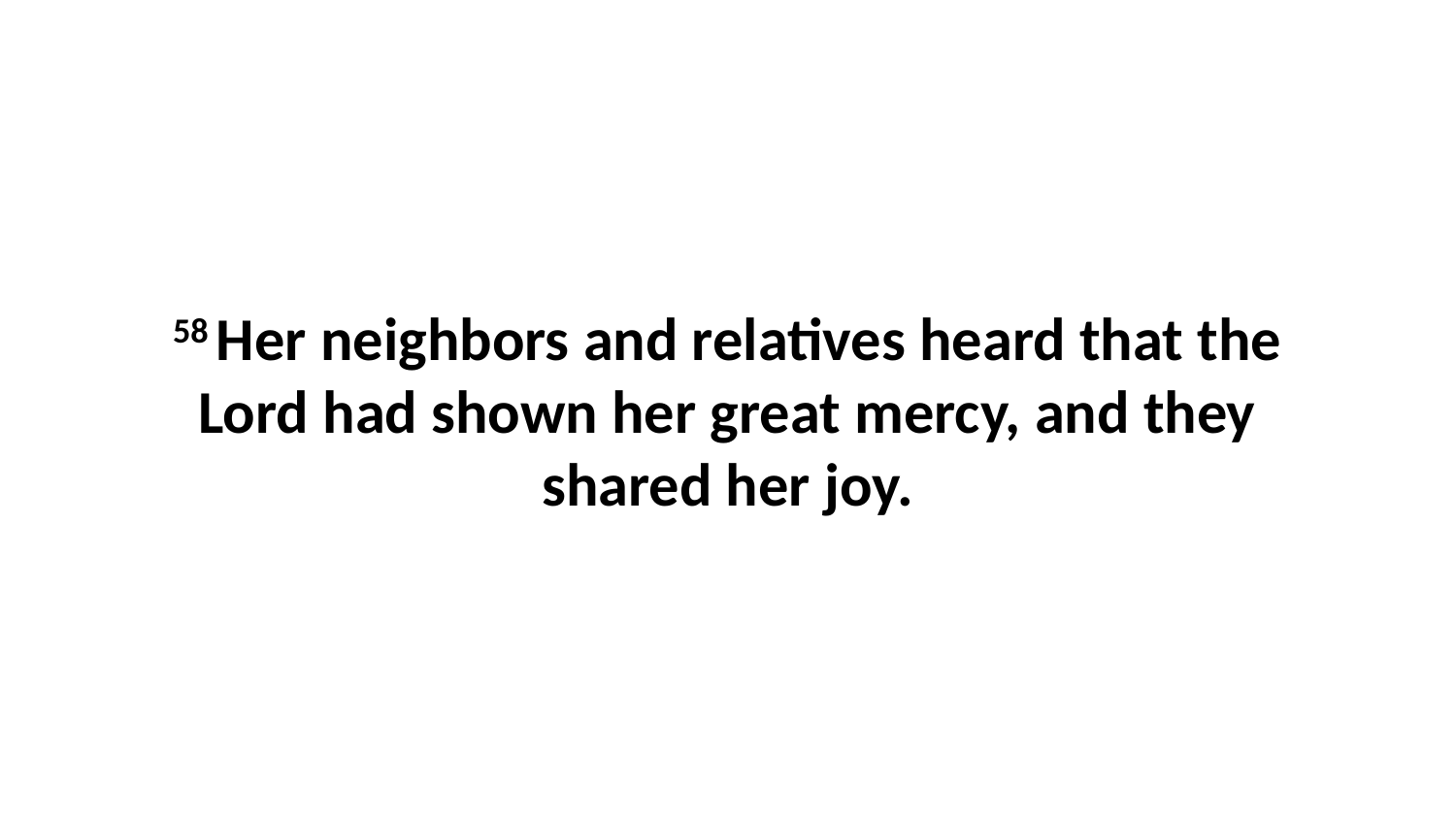

58 Her neighbors and relatives heard that the Lord had shown her great mercy, and they shared her joy.